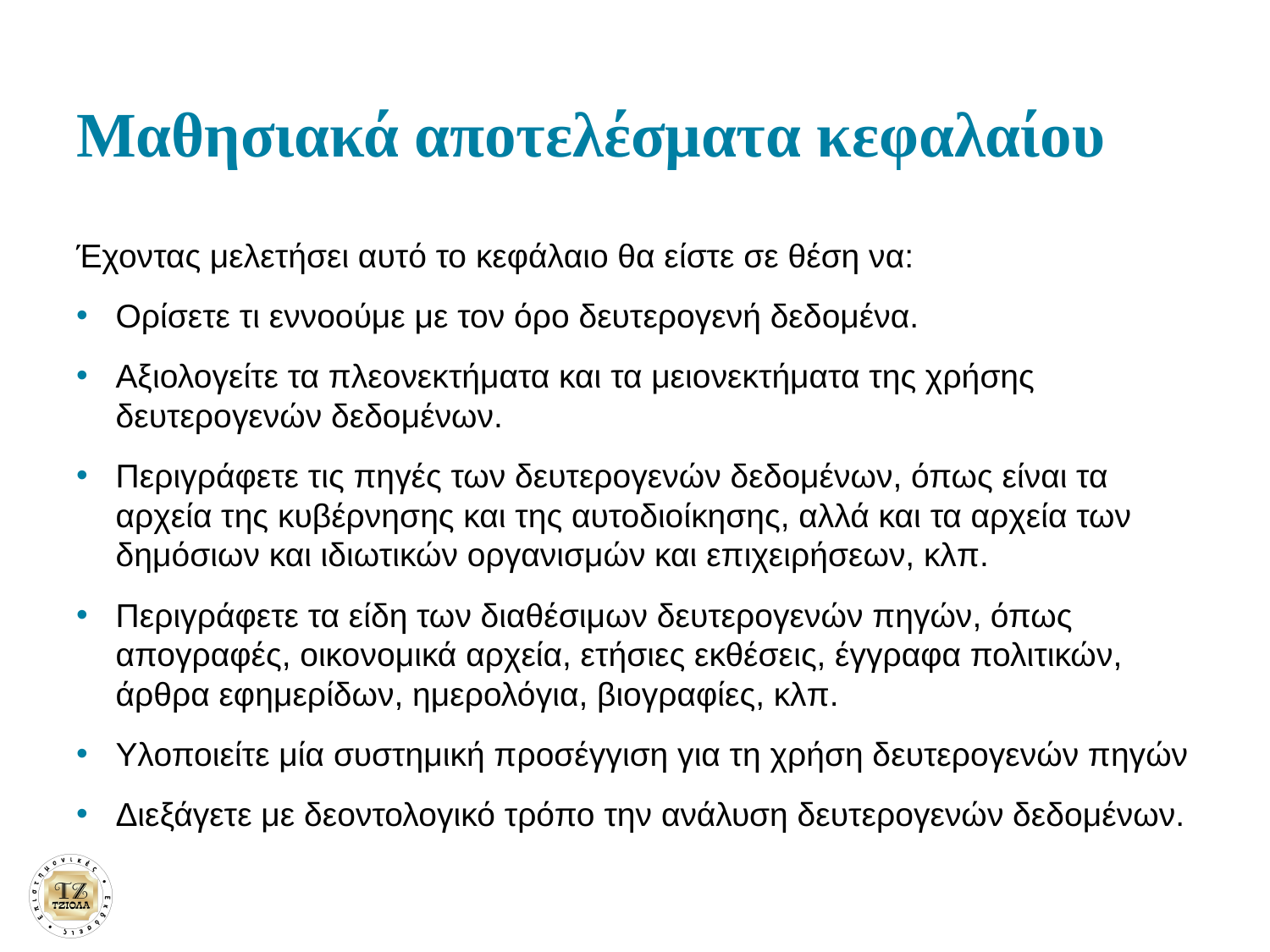

# Μαθησιακά αποτελέσματα κεφαλαίου
Έχοντας μελετήσει αυτό το κεφάλαιο θα είστε σε θέση να:
Ορίσετε τι εννοούμε με τον όρο δευτερογενή δεδομένα.
Αξιολογείτε τα πλεονεκτήματα και τα μειονεκτήματα της χρήσης δευτερογενών δεδομένων.
Περιγράφετε τις πηγές των δευτερογενών δεδομένων, όπως είναι τα αρχεία της κυβέρνησης και της αυτοδιοίκησης, αλλά και τα αρχεία των δημόσιων και ιδιωτικών οργανισμών και επιχειρήσεων, κλπ.
Περιγράφετε τα είδη των διαθέσιμων δευτερογενών πηγών, όπως απογραφές, οικονομικά αρχεία, ετήσιες εκθέσεις, έγγραφα πολιτικών, άρθρα εφημερίδων, ημερολόγια, βιογραφίες, κλπ.
Υλοποιείτε μία συστημική προσέγγιση για τη χρήση δευτερογενών πηγών
Διεξάγετε με δεοντολογικό τρόπο την ανάλυση δευτερογενών δεδομένων.